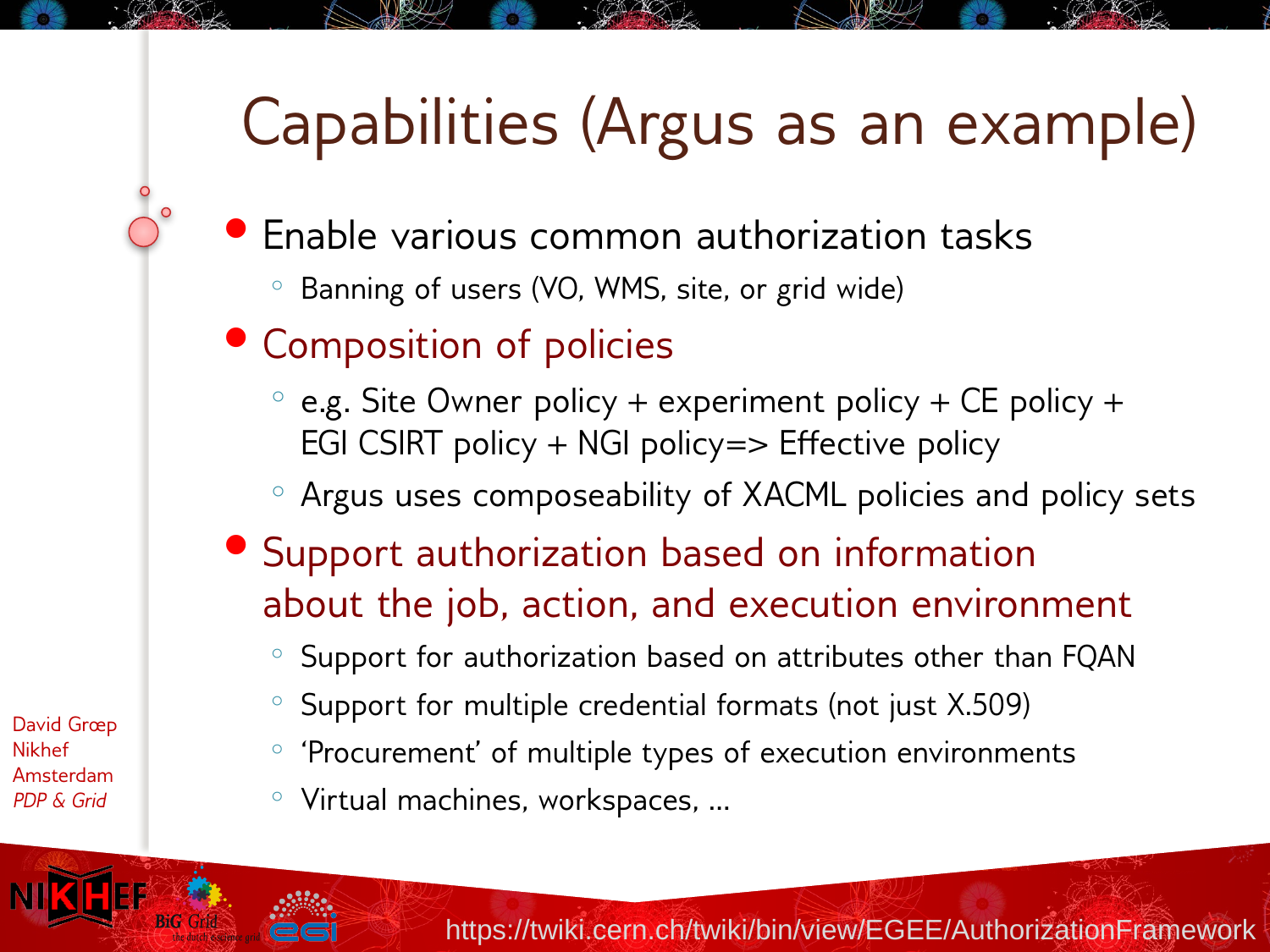

# Capabilities (Argus as an example)
Enable various common authorization tasks
Banning of users (VO, WMS, site, or grid wide)
Composition of policies
e.g. Site Owner policy + experiment policy + CE policy +
EGI CSIRT policy + NGI policy=> Effective policy
Argus uses composeability of XACML policies and policy sets
Support authorization based on information
about the job, action, and execution environment
Support for authorization based on attributes other than FQAN
Support for multiple credential formats (not just X.509)
‘Procurement’ of multiple types of execution environments
Virtual machines, workspaces, …
https://twiki.cern.ch/twiki/bin/view/EGEE/AuthorizationFramework